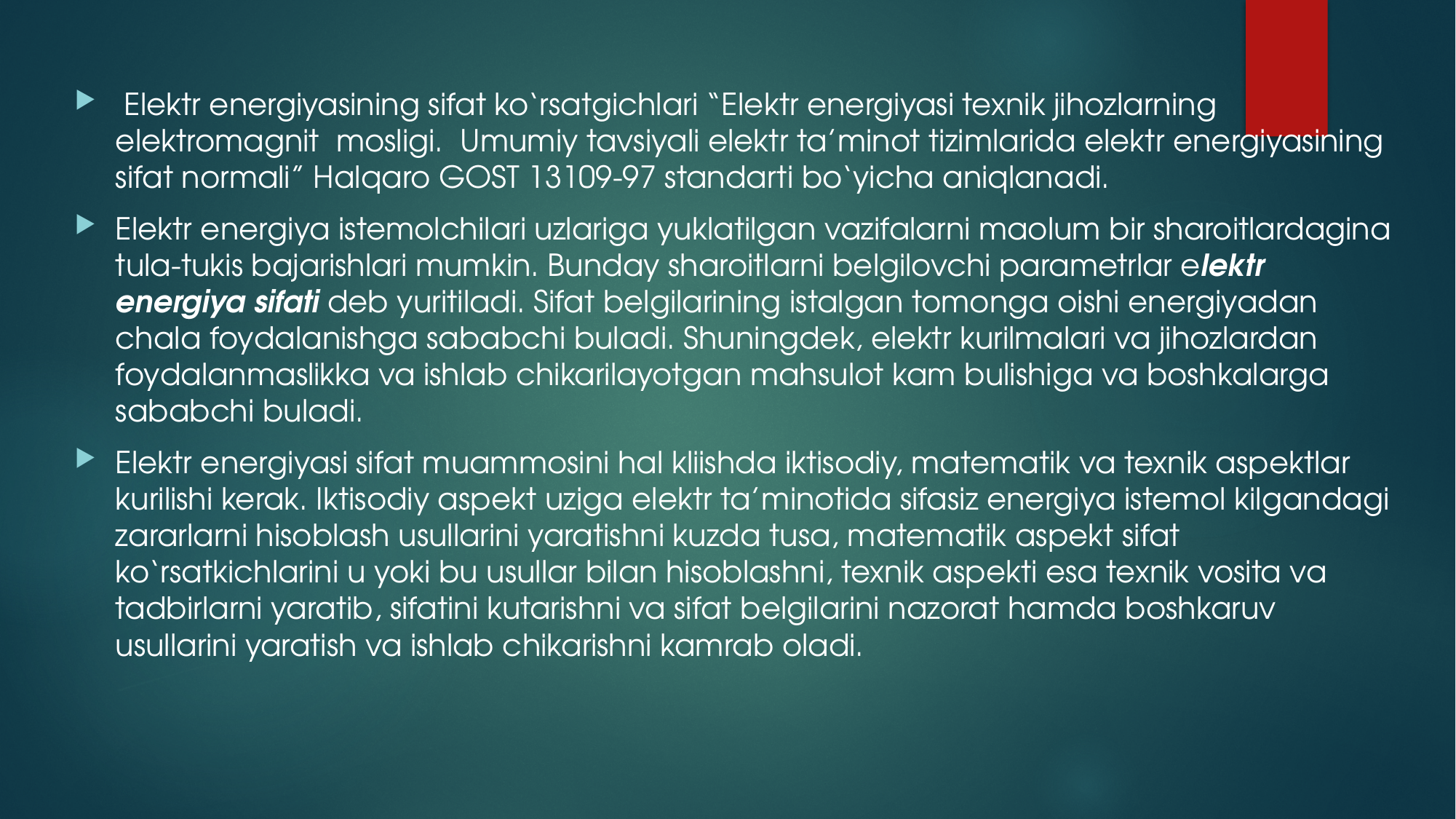

Elektr energiyasining sifat ko‘rsatgichlari “Elektr energiyasi texnik jihozlarning elektromagnit  mosligi.  Umumiy tavsiyali elektr ta’minot tizimlarida elektr energiyasining sifat normali” Halqaro GOST 13109-97 standarti bo‘yicha aniqlanadi.
Elektr energiya istemolchilari uzlariga yuklatilgan vazifalarni maolum bir sharoitlardagina tula-tukis bajarishlari mumkin. Bunday sharoitlarni belgilovchi parametrlar elektr energiya sifati deb yuritiladi. Sifat belgilarining istalgan tomonga oishi energiyadan chala foydalanishga sababchi buladi. Shuningdek, elektr kurilmalari va jihozlardan foydalanmaslikka va ishlab chikarilayotgan mahsulot kam bulishiga va boshkalarga sababchi buladi.
Elektr energiyasi sifat muammosini hal kliishda iktisodiy, matematik va texnik aspektlar kurilishi kerak. Iktisodiy aspekt uziga elektr ta’minotida sifasiz energiya istemol kilgandagi zararlarni hisoblash usullarini yaratishni kuzda tusa, matematik aspekt sifat ko‘rsatkichlarini u yoki bu usullar bilan hisoblashni, texnik aspekti esa texnik vosita va tadbirlarni yaratib, sifatini kutarishni va sifat belgilarini nazorat hamda boshkaruv usullarini yaratish va ishlab chikarishni kamrab oladi.